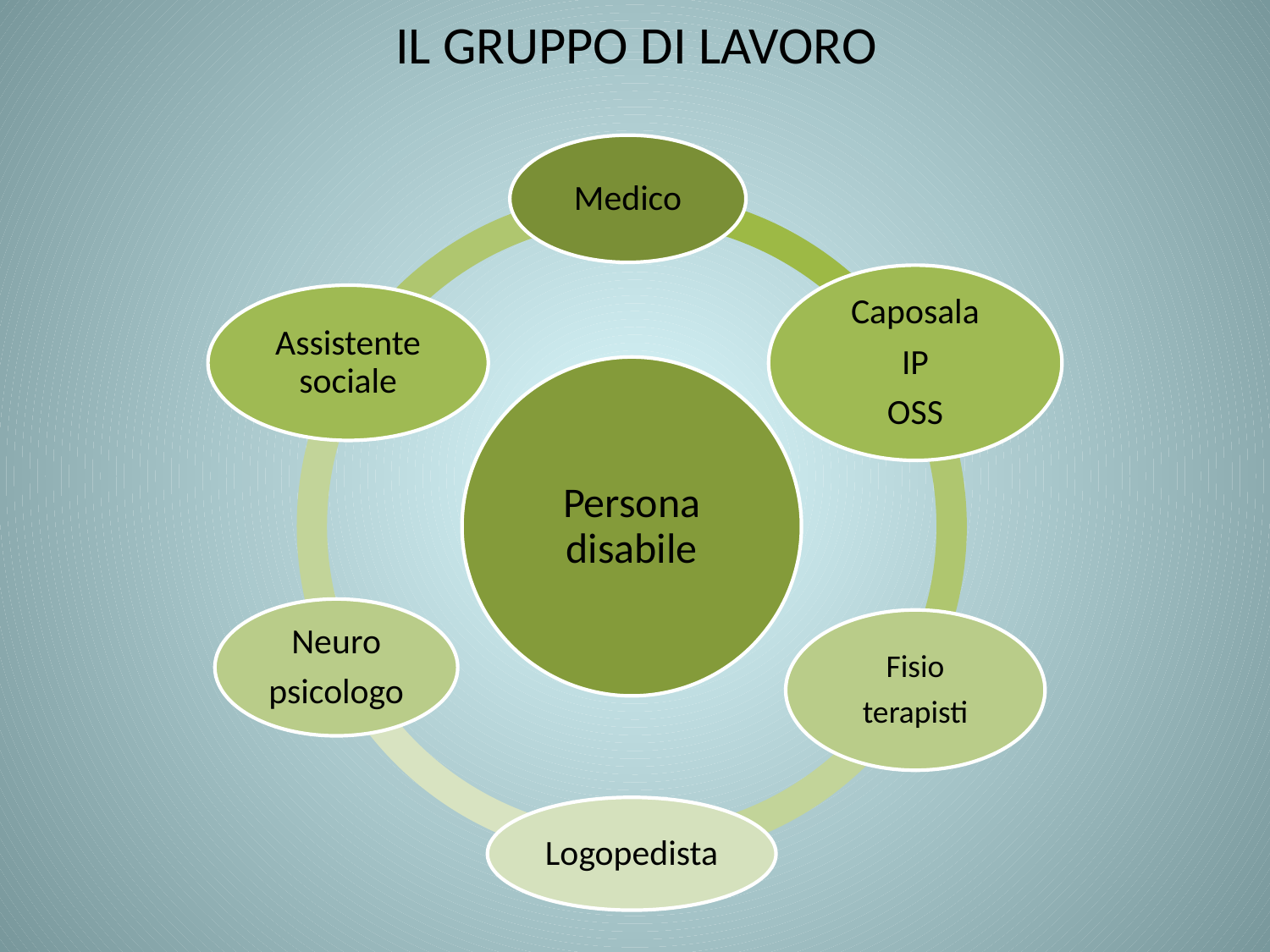

# IL GRUPPO DI LAVORO
Persona disabile
Medico
Caposala
IP
OSS
Fisio
terapisti
Logopedista
Neuro
psicologo
Assistente sociale